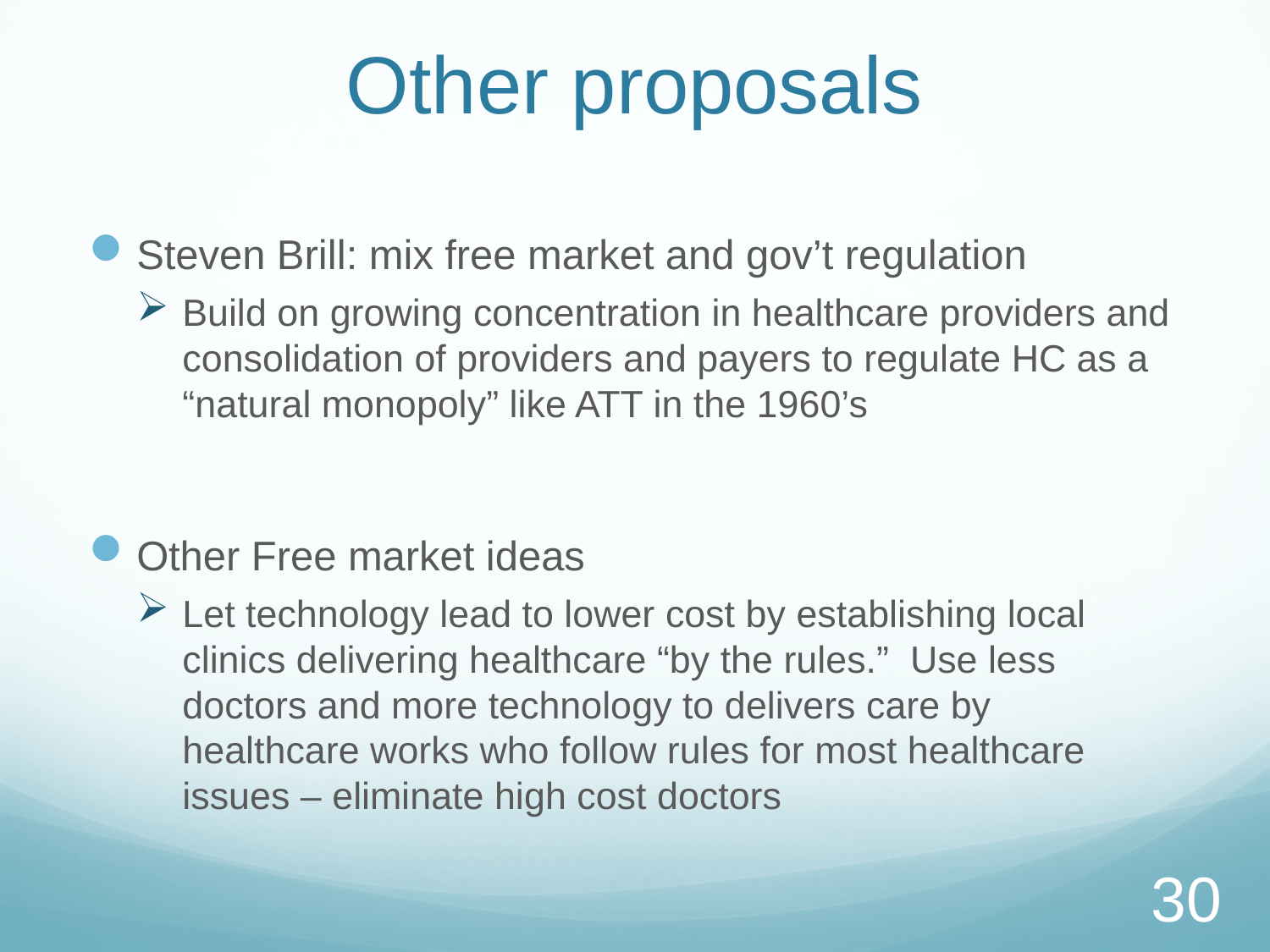

# Other proposals
Steven Brill: mix free market and gov’t regulation
Build on growing concentration in healthcare providers and consolidation of providers and payers to regulate HC as a “natural monopoly” like ATT in the 1960’s

Other Free market ideas
Let technology lead to lower cost by establishing local clinics delivering healthcare “by the rules.”  Use less doctors and more technology to delivers care by healthcare works who follow rules for most healthcare issues – eliminate high cost doctors

30